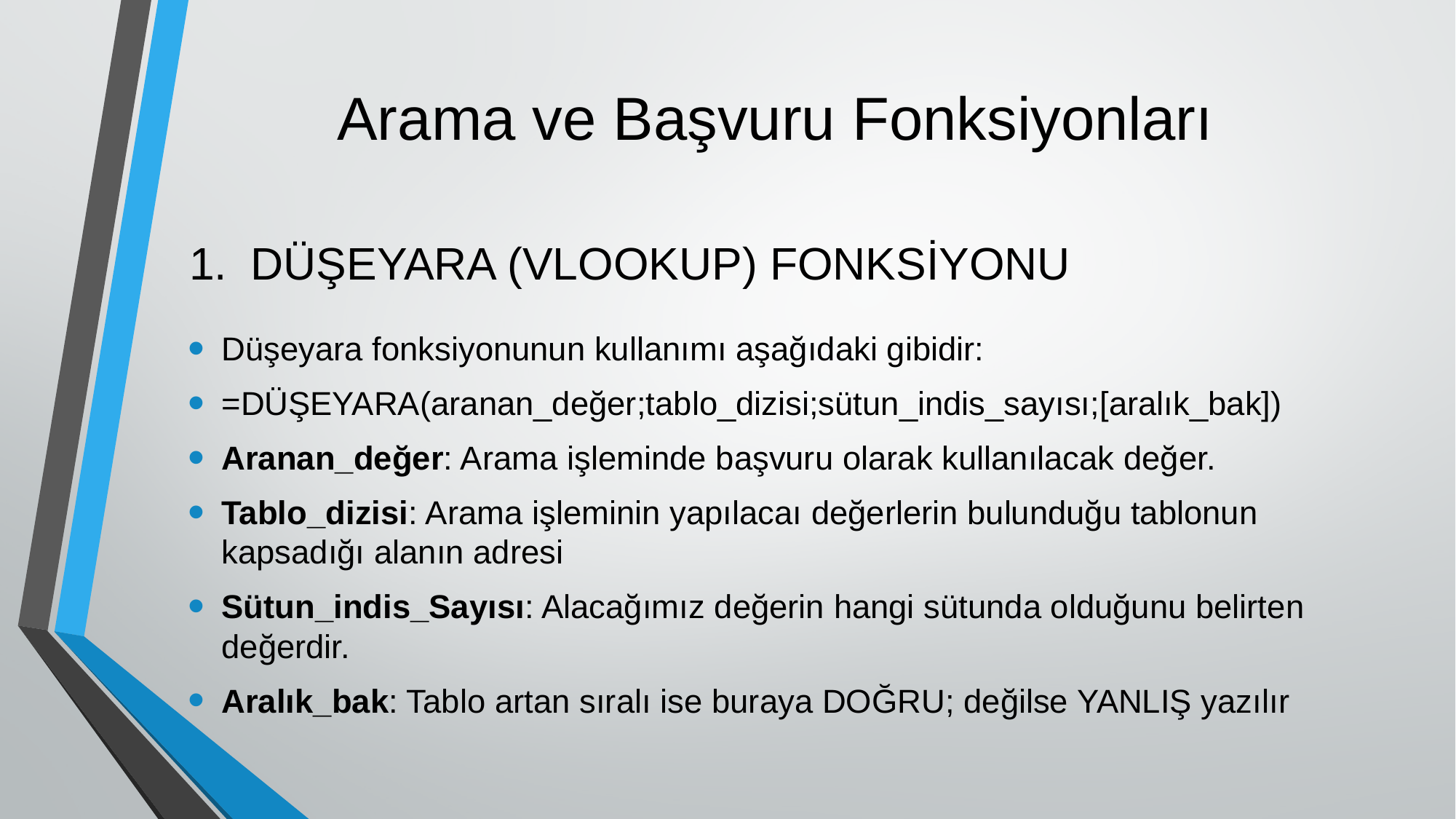

# Arama ve Başvuru Fonksiyonları
DÜŞEYARA (VLOOKUP) FONKSİYONU
Düşeyara fonksiyonunun kullanımı aşağıdaki gibidir:
=DÜŞEYARA(aranan_değer;tablo_dizisi;sütun_indis_sayısı;[aralık_bak])
Aranan_değer: Arama işleminde başvuru olarak kullanılacak değer.
Tablo_dizisi: Arama işleminin yapılacaı değerlerin bulunduğu tablonun kapsadığı alanın adresi
Sütun_indis_Sayısı: Alacağımız değerin hangi sütunda olduğunu belirten değerdir.
Aralık_bak: Tablo artan sıralı ise buraya DOĞRU; değilse YANLIŞ yazılır